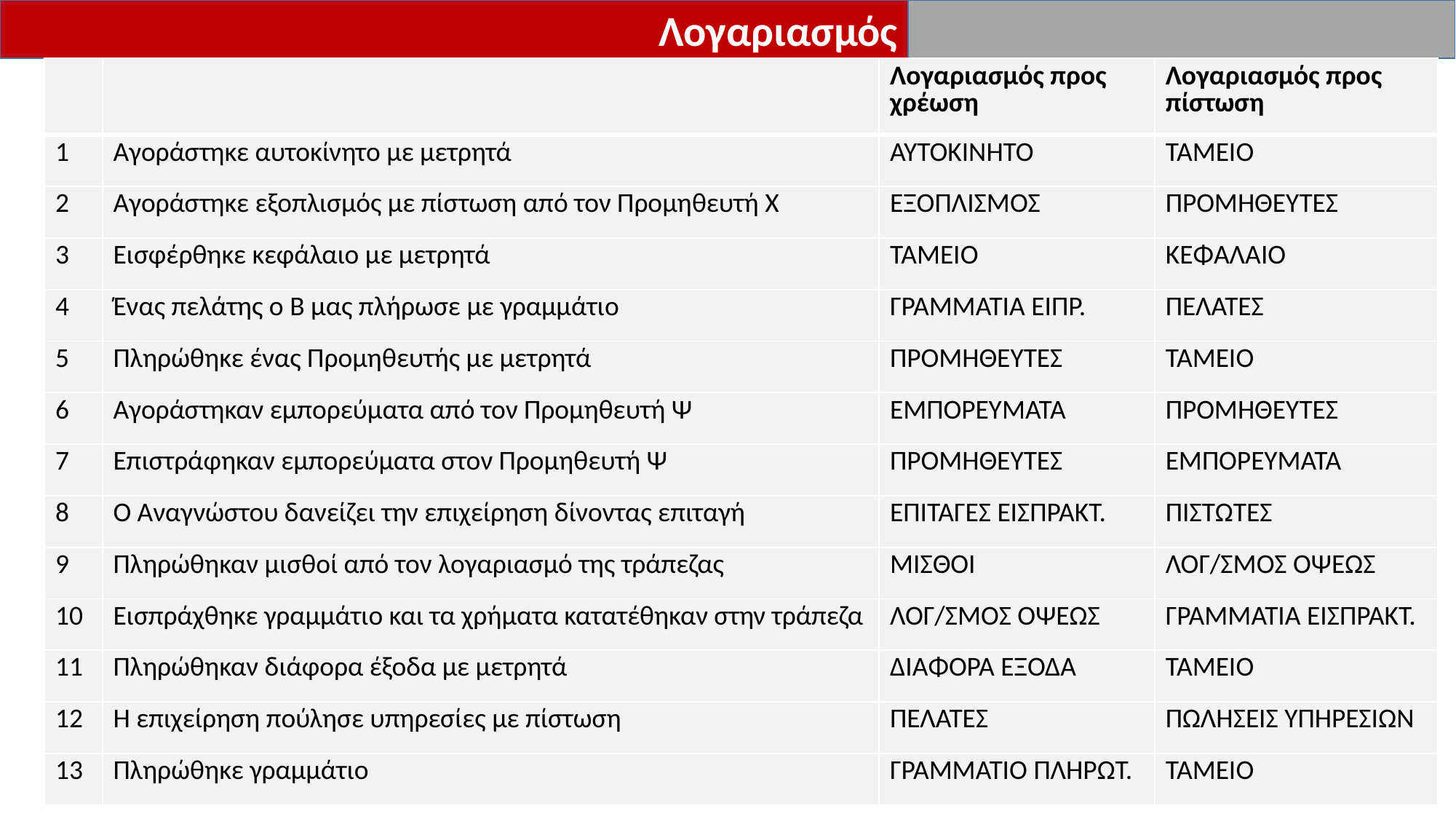

Λογαριασμός

|  |  | Λογαριασμός προς χρέωση | Λογαριασμός προς πίστωση |
| --- | --- | --- | --- |
| 1 | Αγοράστηκε αυτοκίνητο με μετρητά | ΑΥΤΟΚΙΝΗΤΟ | ΤΑΜΕΙΟ |
| 2 | Αγοράστηκε εξοπλισμός με πίστωση από τον Προμηθευτή Χ | ΕΞΟΠΛΙΣΜΟΣ | ΠΡΟΜΗΘΕΥΤΕΣ |
| 3 | Εισφέρθηκε κεφάλαιο με μετρητά | ΤΑΜΕΙΟ | ΚΕΦΑΛΑΙΟ |
| 4 | Ένας πελάτης ο Β μας πλήρωσε με γραμμάτιο | ΓΡΑΜΜΑΤΙΑ ΕΙΠΡ. | ΠΕΛΑΤΕΣ |
| 5 | Πληρώθηκε ένας Προμηθευτής με μετρητά | ΠΡΟΜΗΘΕΥΤΕΣ | ΤΑΜΕΙΟ |
| 6 | Αγοράστηκαν εμπορεύματα από τον Προμηθευτή Ψ | ΕΜΠΟΡΕΥΜΑΤΑ | ΠΡΟΜΗΘΕΥΤΕΣ |
| 7 | Επιστράφηκαν εμπορεύματα στον Προμηθευτή Ψ | ΠΡΟΜΗΘΕΥΤΕΣ | ΕΜΠΟΡΕΥΜΑΤΑ |
| 8 | Ο Αναγνώστου δανείζει την επιχείρηση δίνοντας επιταγή | ΕΠΙΤΑΓΕΣ ΕΙΣΠΡΑΚΤ. | ΠΙΣΤΩΤΕΣ |
| 9 | Πληρώθηκαν μισθοί από τον λογαριασμό της τράπεζας | ΜΙΣΘΟΙ | ΛΟΓ/ΣΜΟΣ ΟΨΕΩΣ |
| 10 | Εισπράχθηκε γραμμάτιο και τα χρήματα κατατέθηκαν στην τράπεζα | ΛΟΓ/ΣΜΟΣ ΟΨΕΩΣ | ΓΡΑΜΜΑΤΙΑ ΕΙΣΠΡΑΚΤ. |
| 11 | Πληρώθηκαν διάφορα έξοδα με μετρητά | ΔΙΑΦΟΡΑ ΕΞΟΔΑ | ΤΑΜΕΙΟ |
| 12 | Η επιχείρηση πούλησε υπηρεσίες με πίστωση | ΠΕΛΑΤΕΣ | ΠΩΛΗΣΕΙΣ ΥΠΗΡΕΣΙΩΝ |
| 13 | Πληρώθηκε γραμμάτιο | ΓΡΑΜΜΑΤΙΟ ΠΛΗΡΩΤ. | ΤΑΜΕΙΟ |